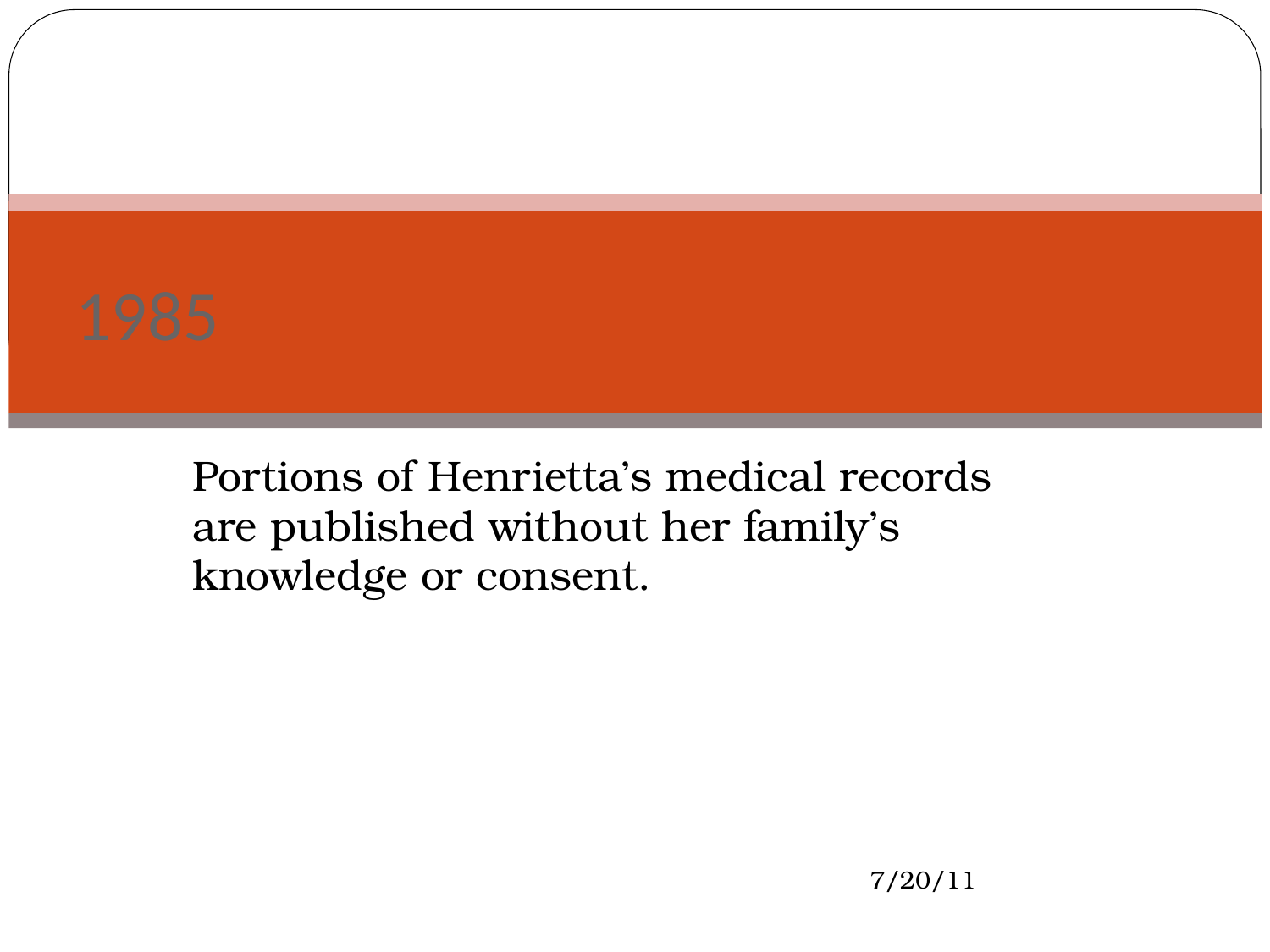

# 1985
Portions of Henrietta’s medical records are published without her family’s knowledge or consent.
7/20/11